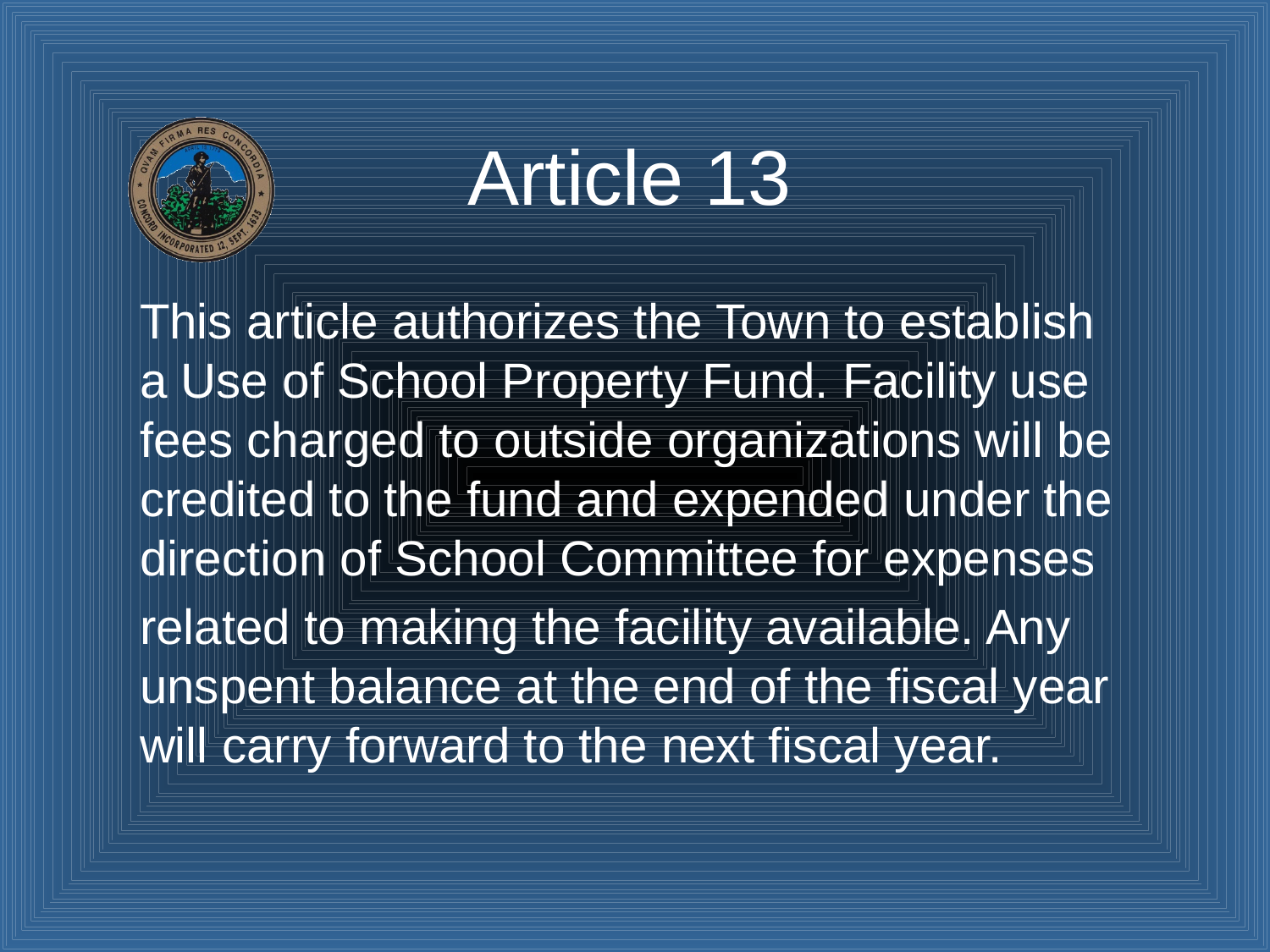

# Article 13
This article authorizes the Town to establish a Use of School Property Fund. Facility use fees charged to outside organizations will be credited to the fund and expended under the direction of School Committee for expenses
related to making the facility available. Any unspent balance at the end of the fiscal year will carry forward to the next fiscal year.